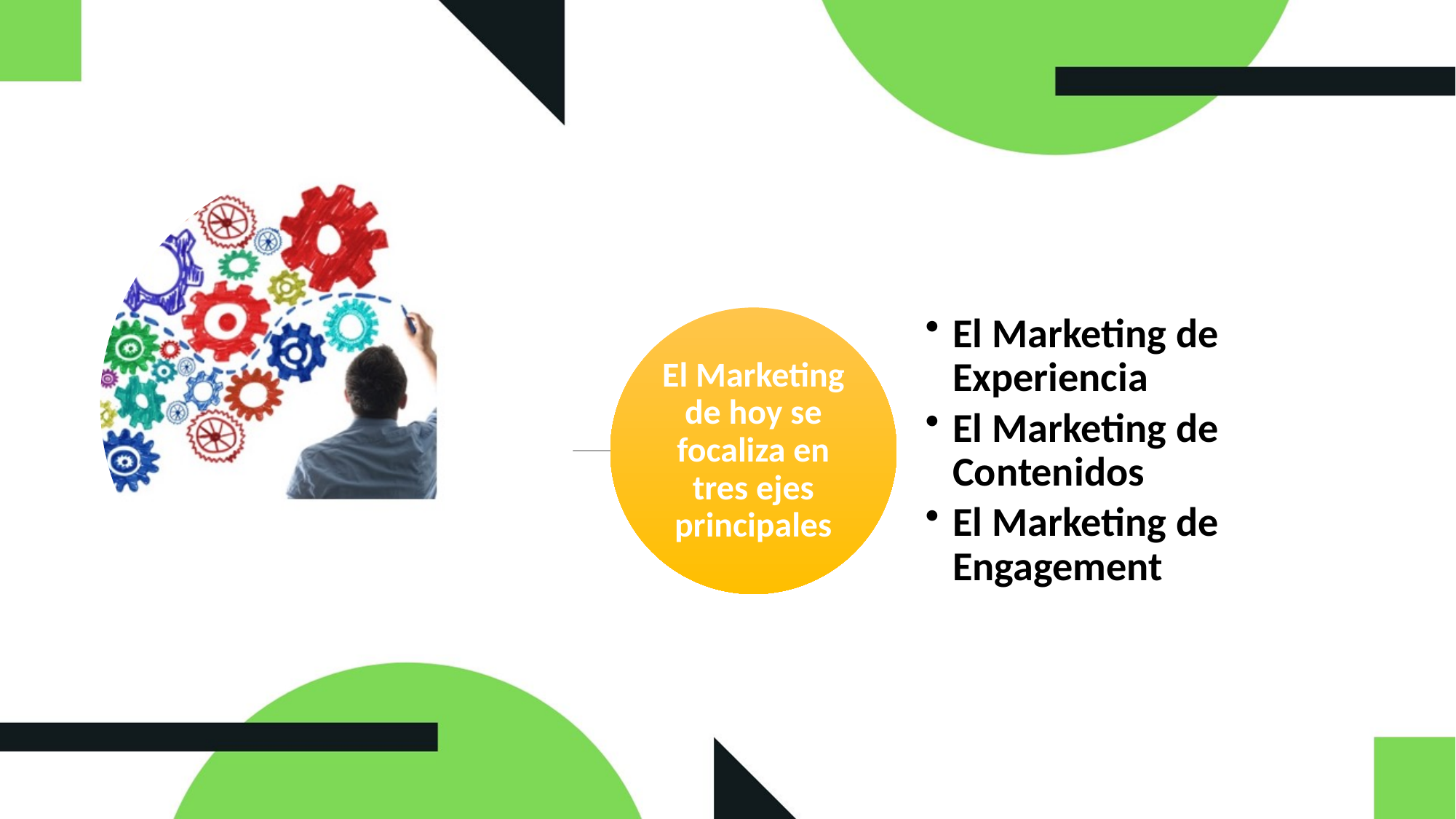

El Marketing de hoy se focaliza en tres ejes principales
El Marketing de Experiencia
El Marketing de Contenidos
El Marketing de Engagement